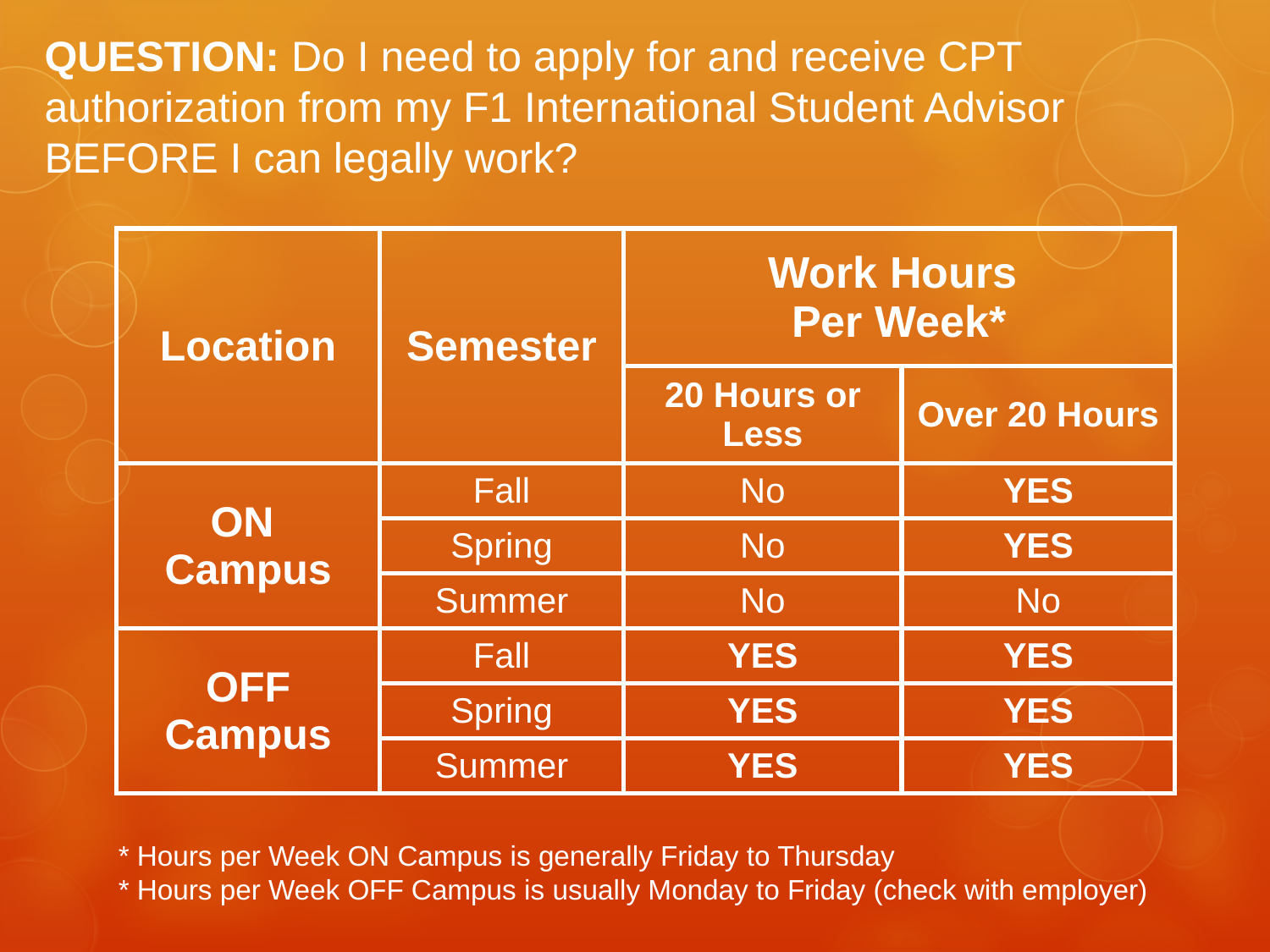

# QUESTION: Do I need to apply for and receive CPT authorization from my F1 International Student Advisor BEFORE I can legally work?
| Location | Semester | Work Hours Per Week\* |  |
| --- | --- | --- | --- |
|  |  | 20 Hours or Less | Over 20 Hours |
| ON Campus | Fall | No | YES |
|  | Spring | No | YES |
|  | Summer | No | No |
| OFF Campus | Fall | YES | YES |
|  | Spring | YES | YES |
|  | Summer | YES | YES |
* Hours per Week ON Campus is generally Friday to Thursday
* Hours per Week OFF Campus is usually Monday to Friday (check with employer)